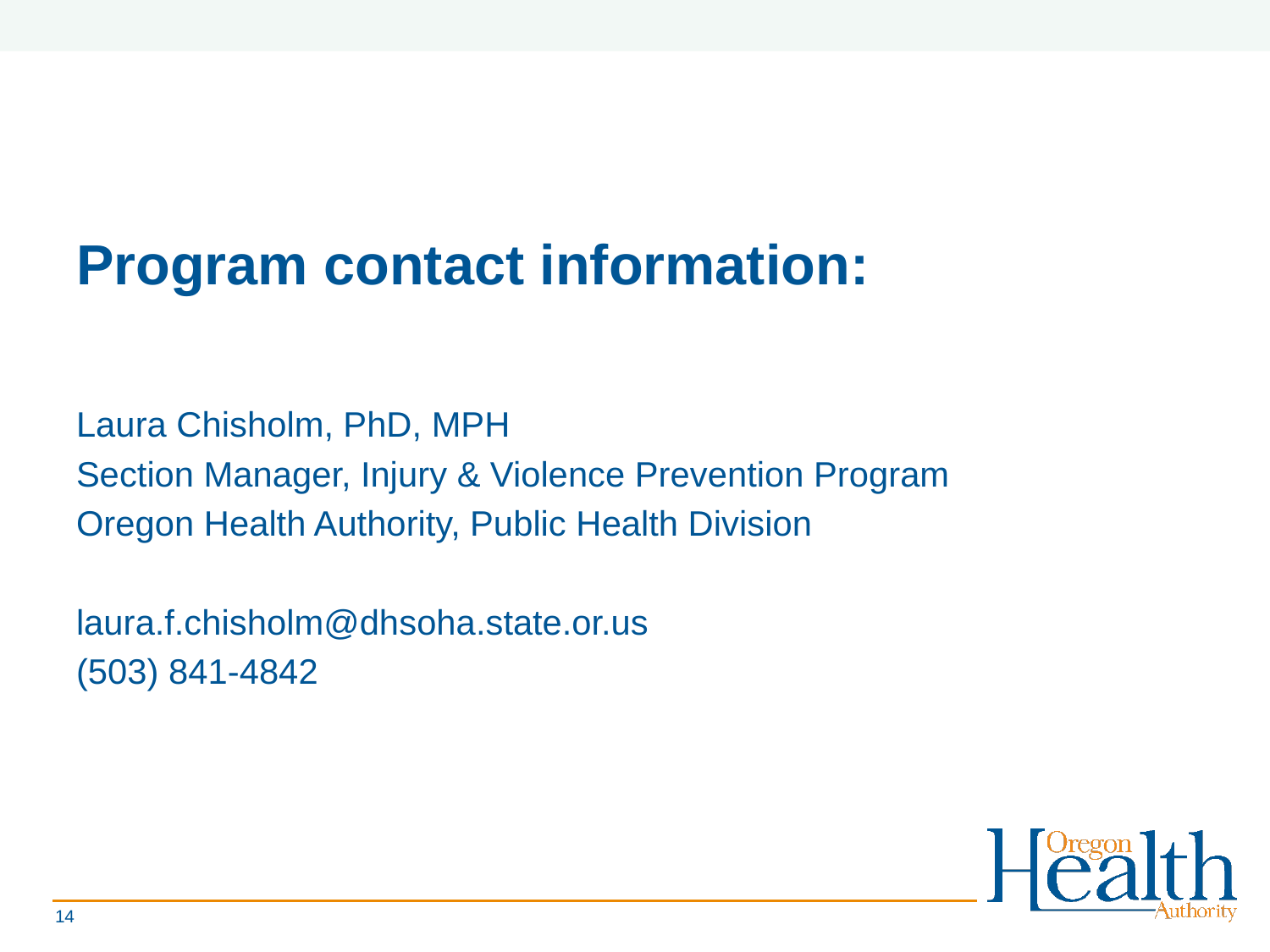

Program contact information:

Laura Chisholm, PhD, MPH
Section Manager, Injury & Violence Prevention Program
Oregon Health Authority, Public Health Division

laura.f.chisholm@dhsoha.state.or.us
(503) 841-4842
14